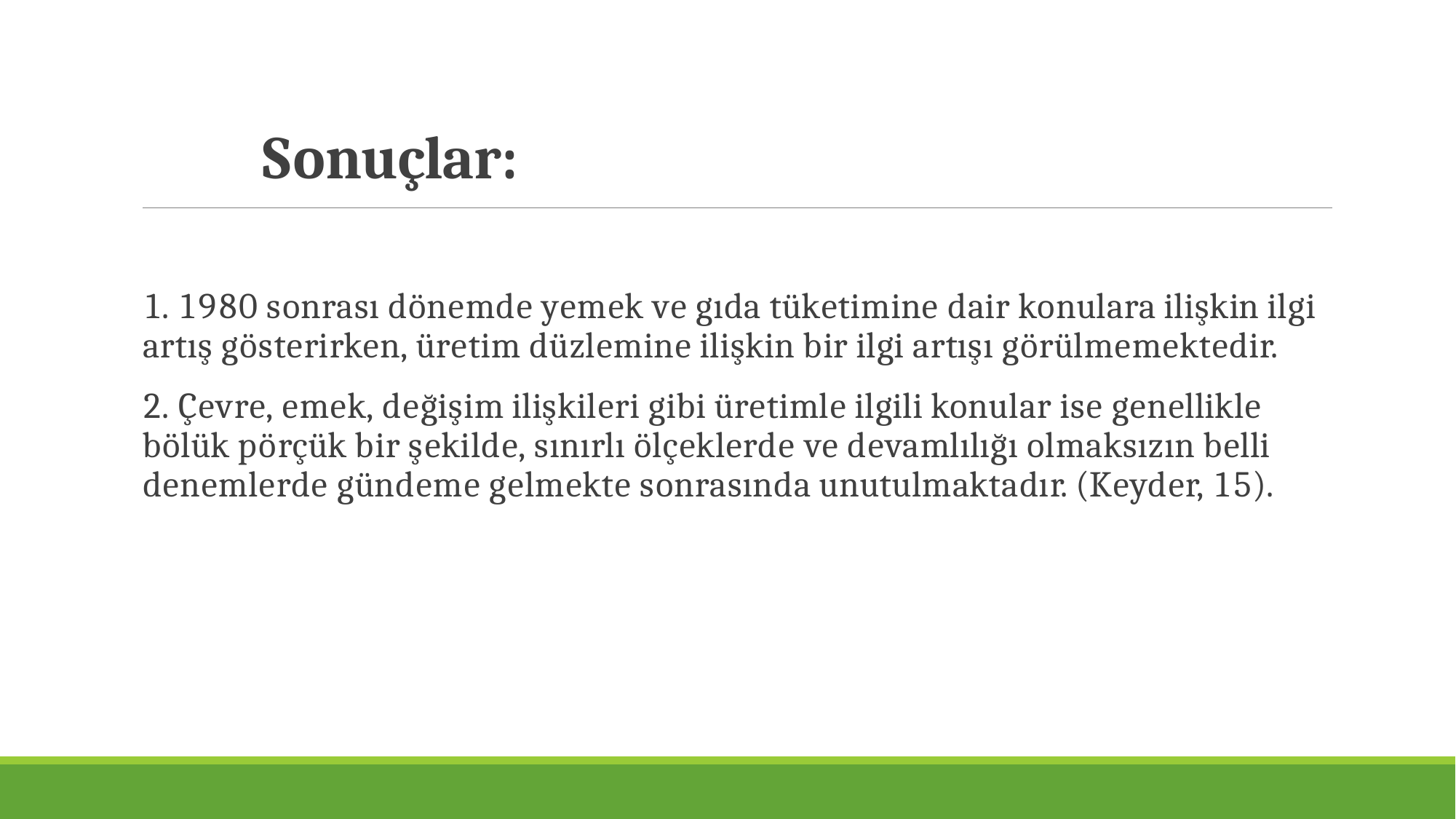

# Sonuçlar:
1. 1980 sonrası dönemde yemek ve gıda tüketimine dair konulara ilişkin ilgi artış gösterirken, üretim düzlemine ilişkin bir ilgi artışı görülmemektedir.
2. Çevre, emek, değişim ilişkileri gibi üretimle ilgili konular ise genellikle bölük pörçük bir şekilde, sınırlı ölçeklerde ve devamlılığı olmaksızın belli denemlerde gündeme gelmekte sonrasında unutulmaktadır. (Keyder, 15).